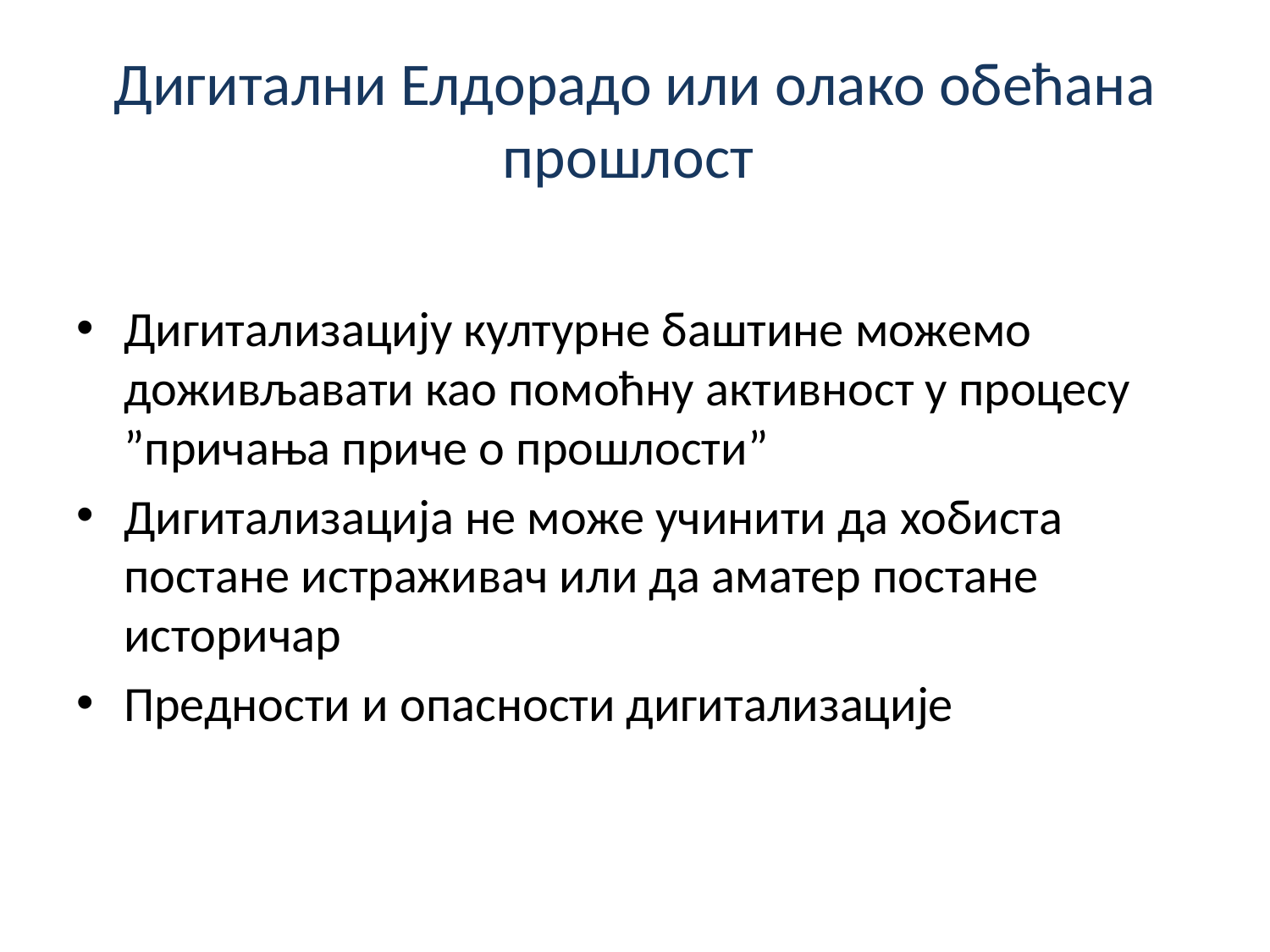

# Дигитални Елдорадо или олако обећана прошлост

Дигитализацију културне баштине можемо доживљавати као помоћну активност у процесу ”причања приче о прошлости”
Дигитализација не може учинити да хобиста постане истраживач или да аматер постане историчар
Предности и опасности дигитализације